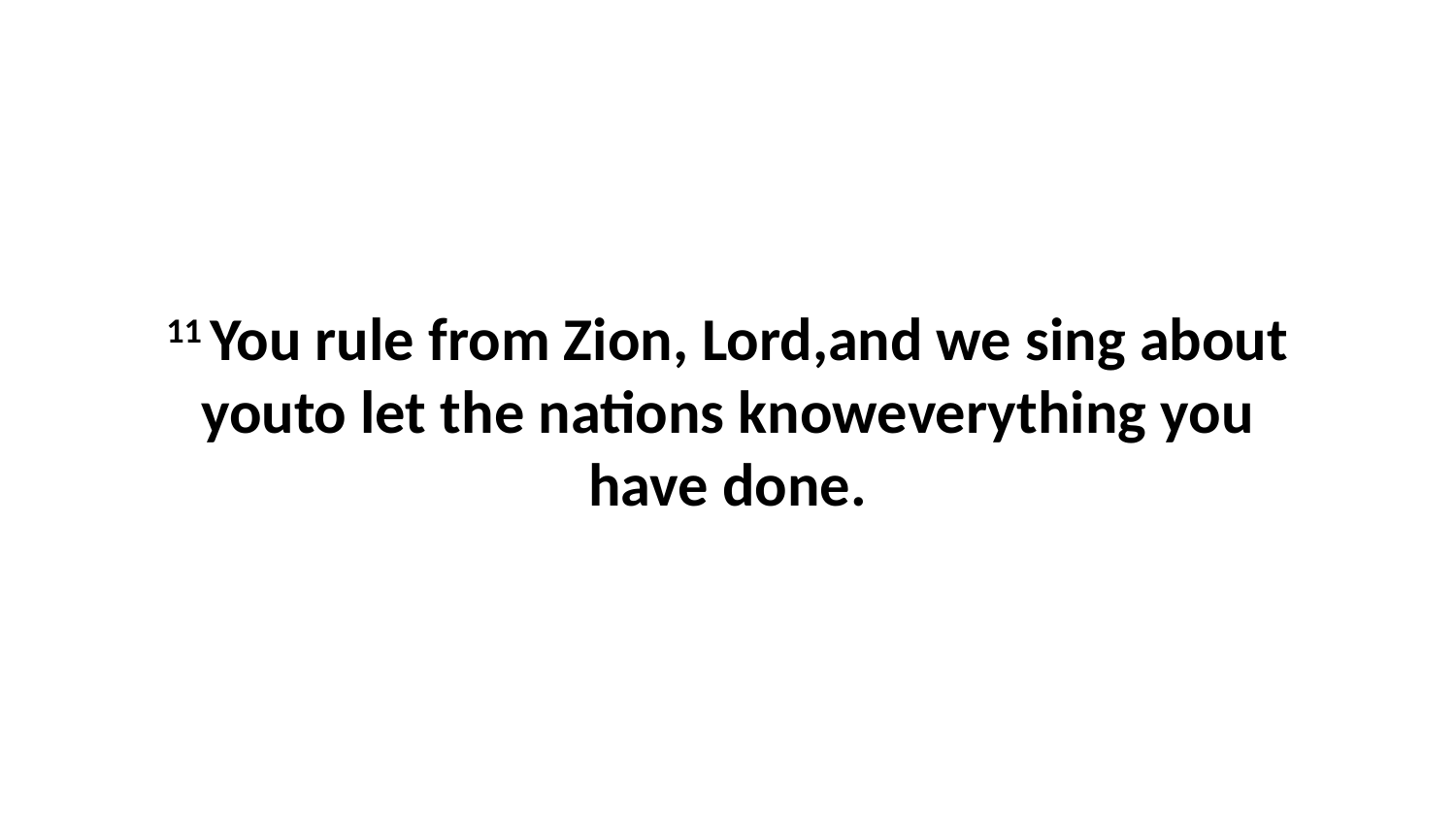

11 You rule from Zion, Lord,and we sing about youto let the nations knoweverything you have done.